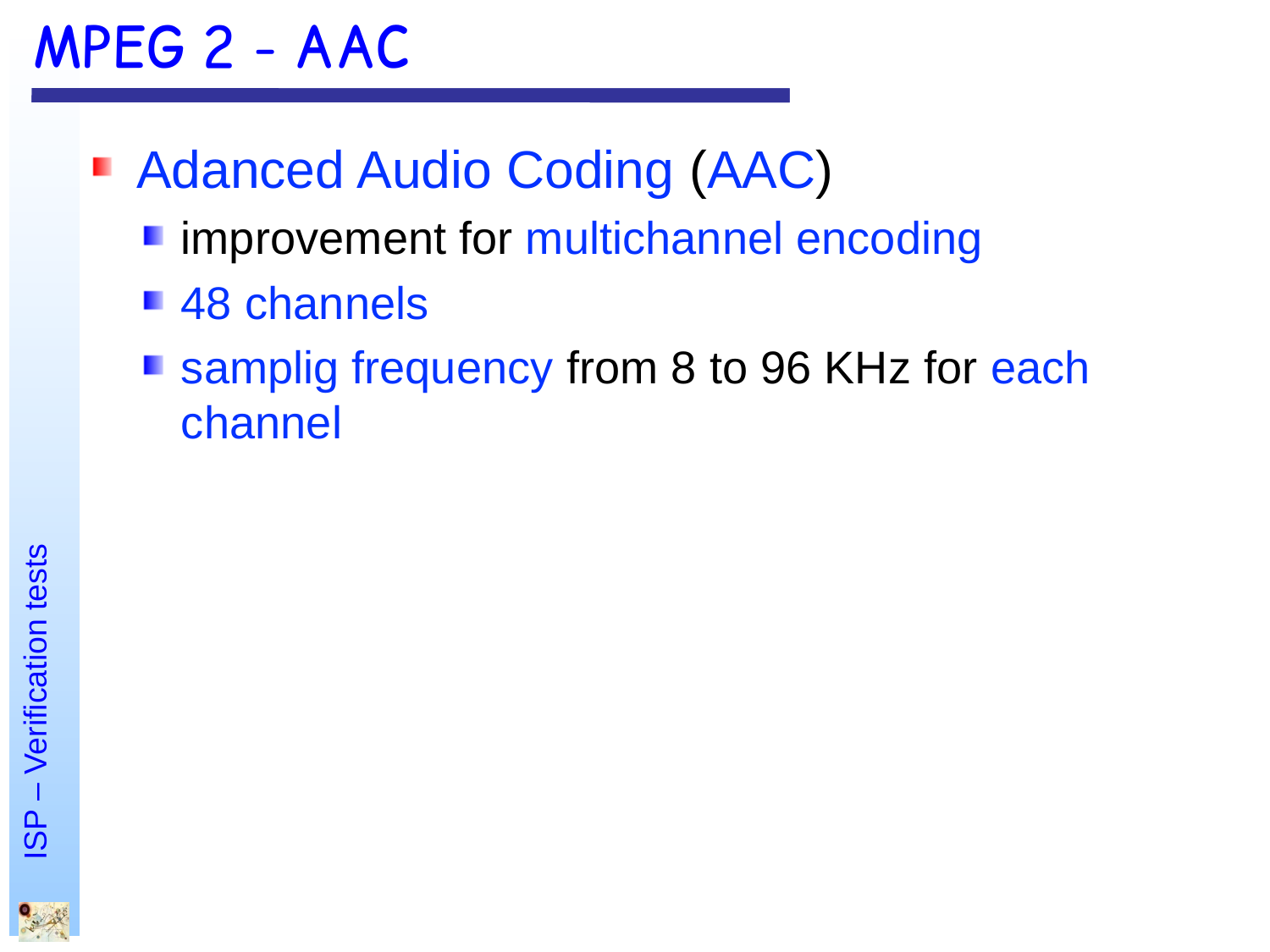

# MPEG 2 - AAC

Adanced Audio Coding (AAC)
improvement for multichannel encoding
48 channels
samplig frequency from 8 to 96 KHz for each channel